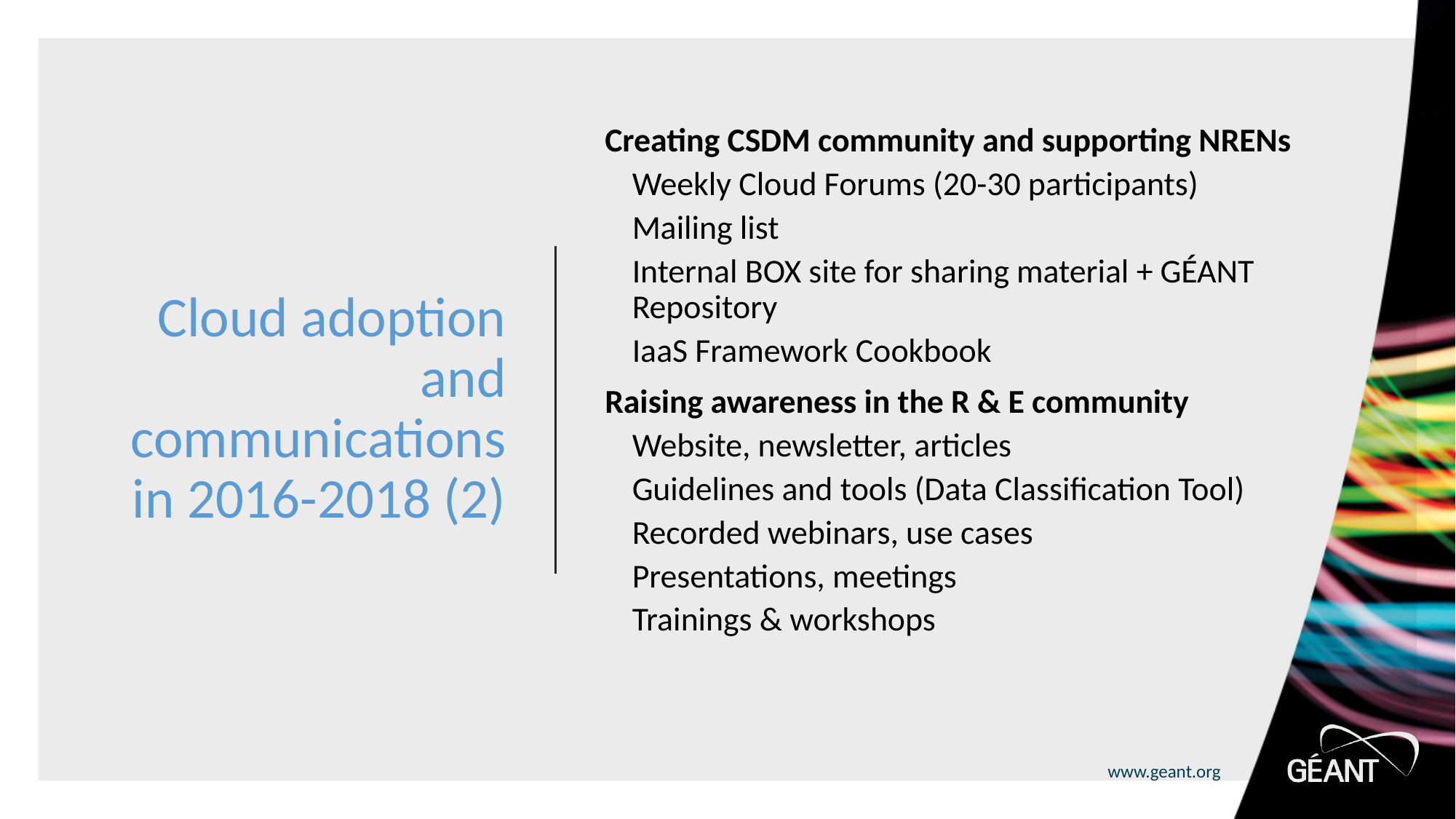

# Cloud adoption and communications in 2016-2018 (2)
Creating CSDM community and supporting NRENs
Weekly Cloud Forums (20-30 participants)
Mailing list
Internal BOX site for sharing material + GÉANT Repository
IaaS Framework Cookbook
Raising awareness in the R & E community
Website, newsletter, articles
Guidelines and tools (Data Classification Tool)
Recorded webinars, use cases
Presentations, meetings
Trainings & workshops

6     |